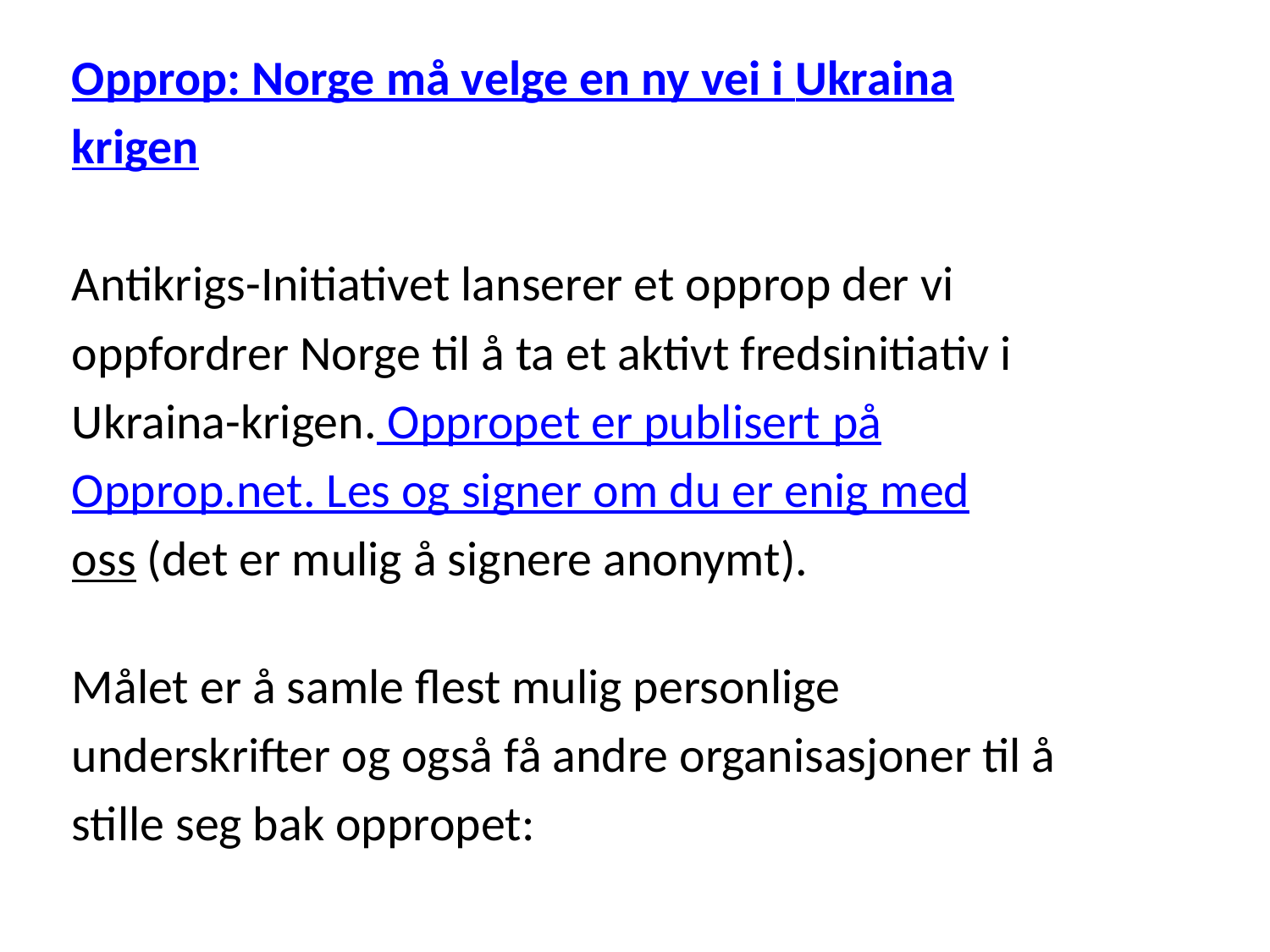

Opprop: Norge må velge en ny vei i Ukraina
krigen

Antikrigs-Initiativet lanserer et opprop der vi
oppfordrer Norge til å ta et aktivt fredsinitiativ i
Ukraina-krigen. Oppropet er publisert på
Opprop.net. Les og signer om du er enig med
oss (det er mulig å signere anonymt).
Målet er å samle flest mulig personlige
underskrifter og også få andre organisasjoner til å
stille seg bak oppropet: